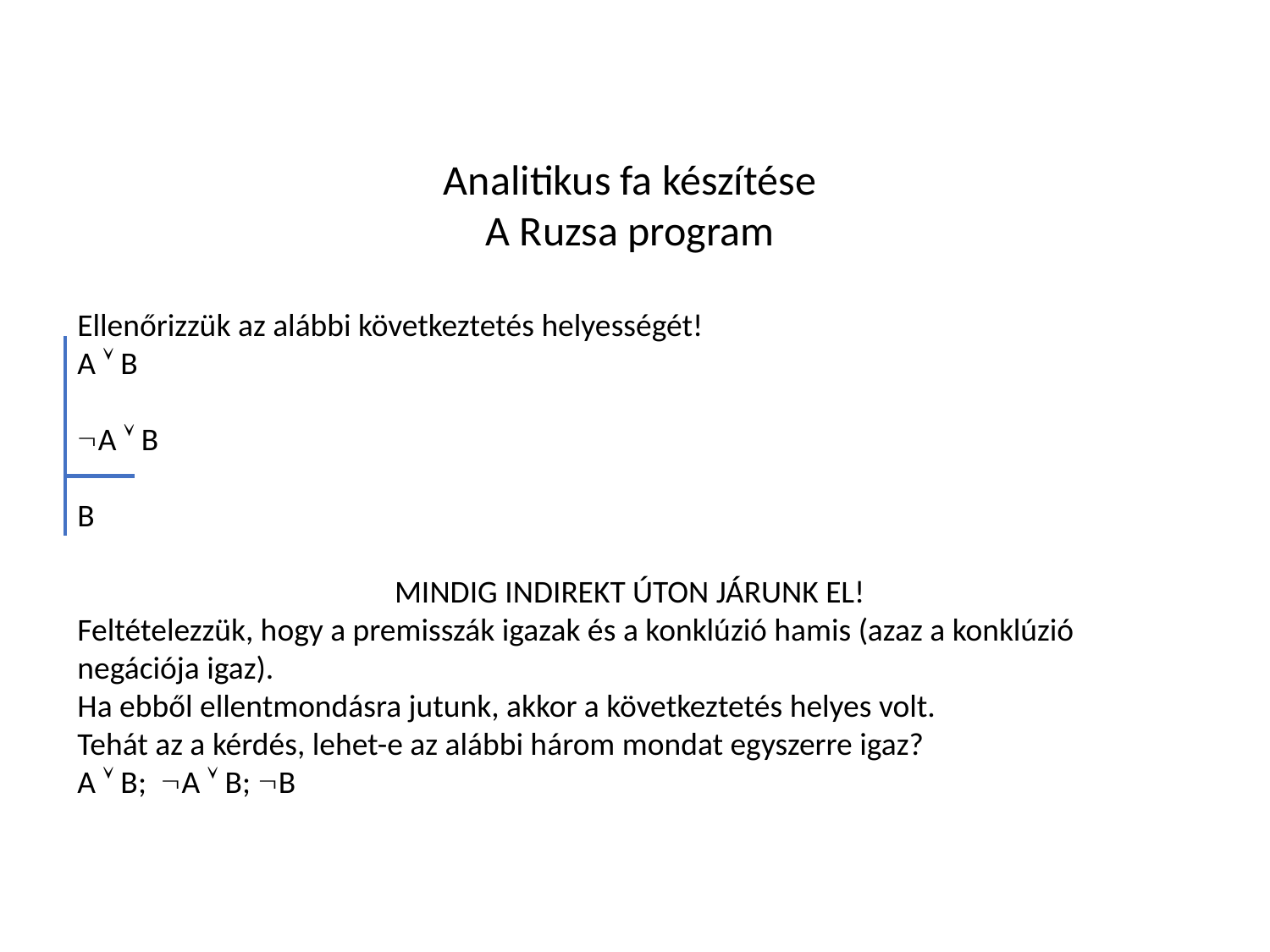

Analitikus fa készítése
A Ruzsa program

Ellenőrizzük az alábbi következtetés helyességét!
A ∨ B

¬A ∨ B

B

MINDIG INDIREKT ÚTON JÁRUNK EL!
Feltételezzük, hogy a premisszák igazak és a konklúzió hamis (azaz a konklúzió negációja igaz).
Ha ebből ellentmondásra jutunk, akkor a következtetés helyes volt.
Tehát az a kérdés, lehet-e az alábbi három mondat egyszerre igaz?
A ∨ B;  ¬A ∨ B; ¬B